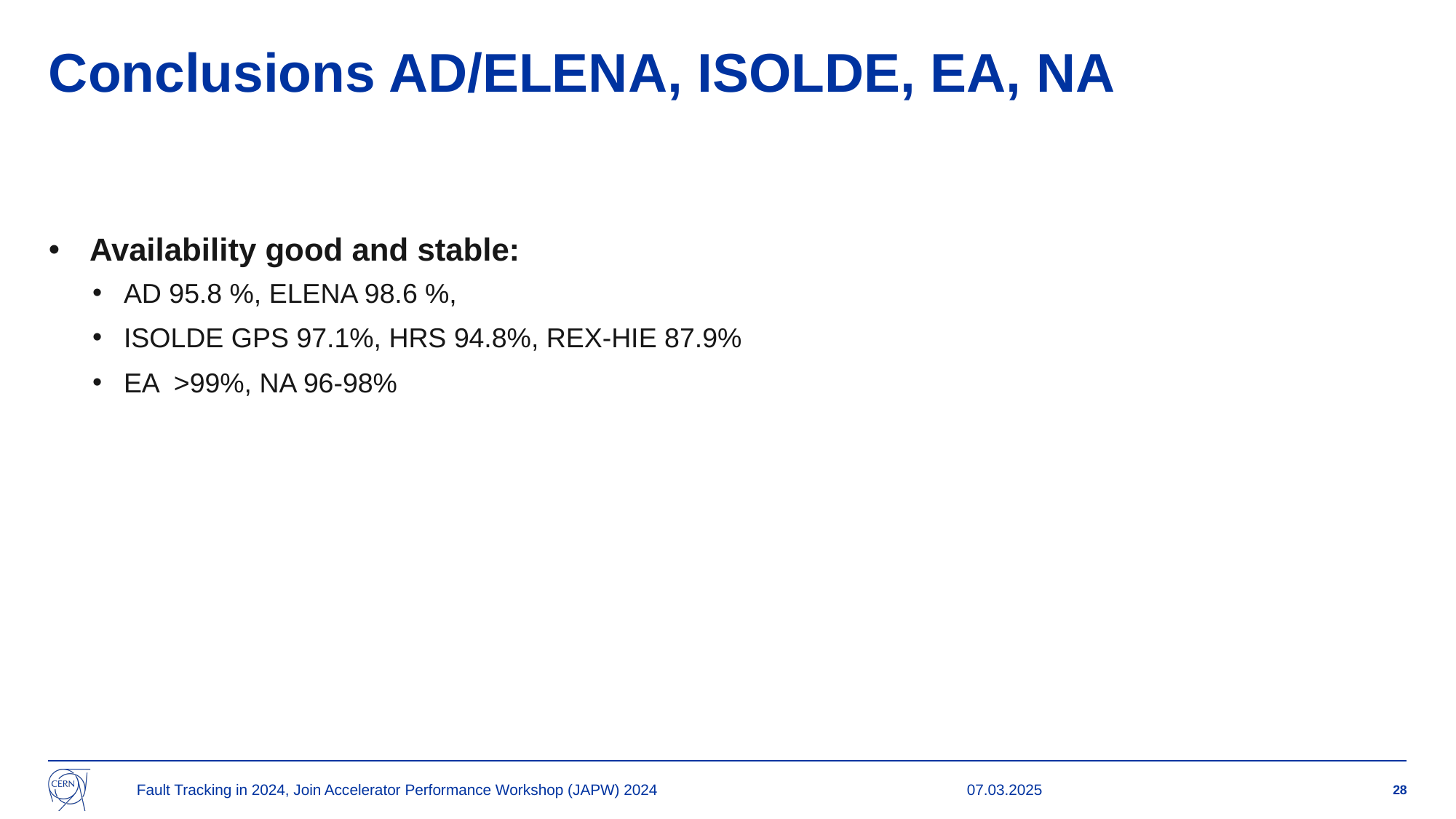

# Conclusions AD/ELENA, ISOLDE, EA, NA
Availability good and stable:
AD 95.8 %, ELENA 98.6 %,
ISOLDE GPS 97.1%, HRS 94.8%, REX-HIE 87.9%
EA  >99%, NA 96-98%

Fault Tracking in 2024, Join Accelerator Performance Workshop (JAPW) 2024
07.03.2025
28